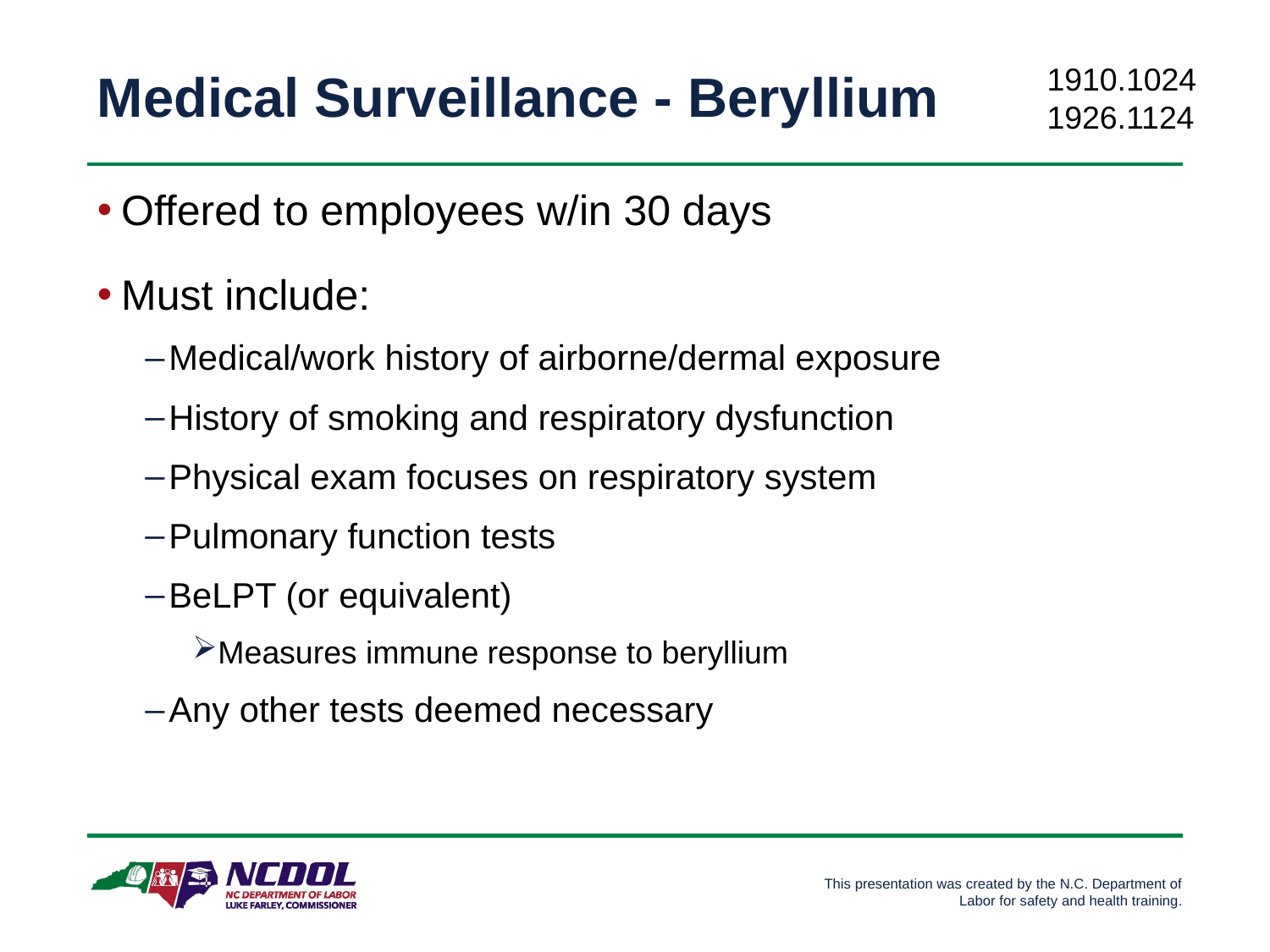

1910.1024
1926.1124
# Medical Surveillance - Beryllium
Offered to employees w/in 30 days

Must include:
Medical/work history of airborne/dermal exposure
History of smoking and respiratory dysfunction
Physical exam focuses on respiratory system
Pulmonary function tests
BeLPT (or equivalent)
Measures immune response to beryllium
Any other tests deemed necessary